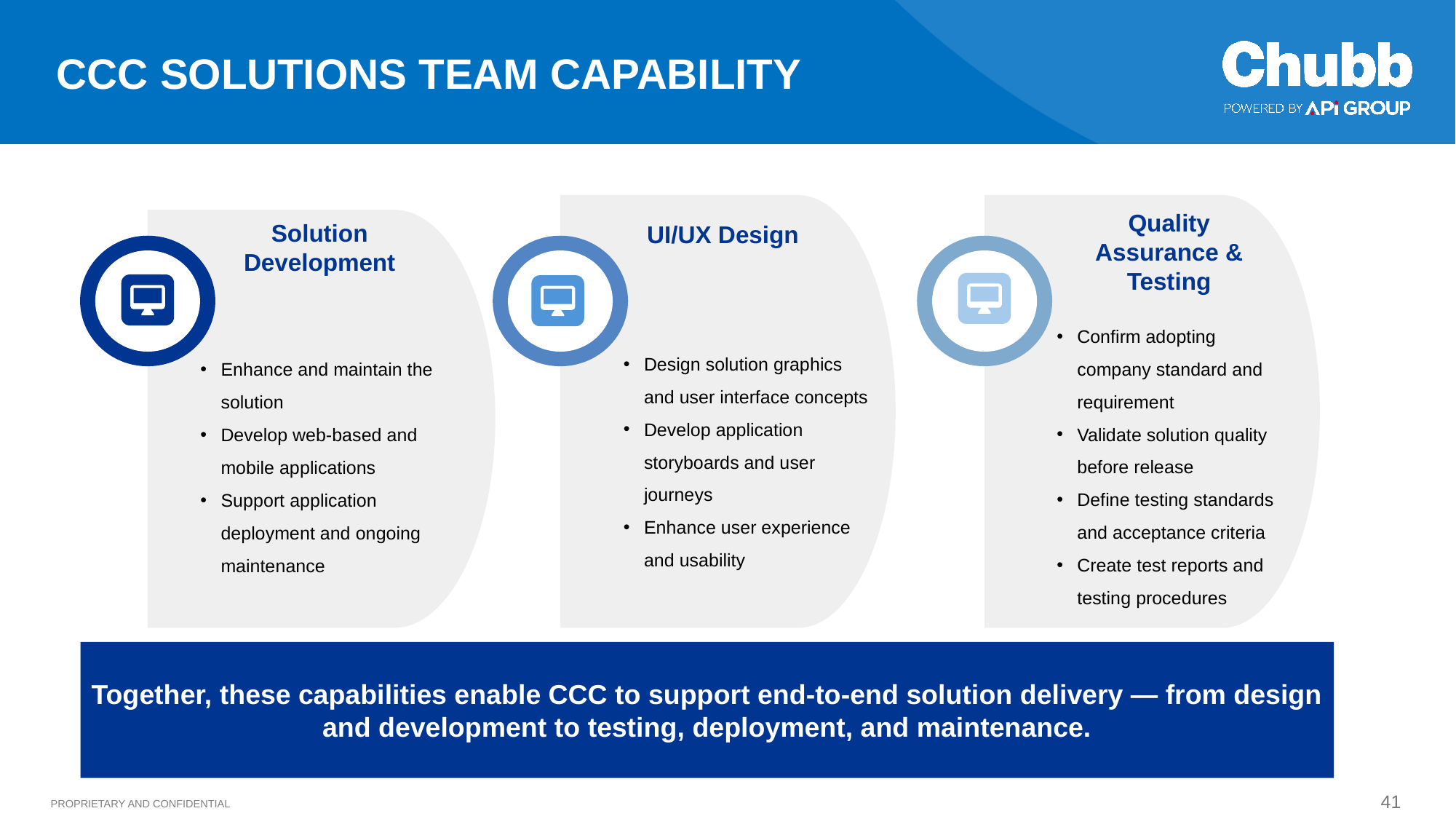

CCC SOLUTIONS TEAM CAPABILITY

Quality Assurance & Testing

Solution Development
UI/UX Design

Confirm adopting company standard and requirement
Validate solution quality before release
Define testing standards and acceptance criteria
Create test reports and testing procedures
Design solution graphics and user interface concepts
Develop application storyboards and user journeys
Enhance user experience and usability
Enhance and maintain the solution
Develop web-based and mobile applications
Support application deployment and ongoing maintenance
Together, these capabilities enable CCC to support end-to-end solution delivery — from design and development to testing, deployment, and maintenance.
41